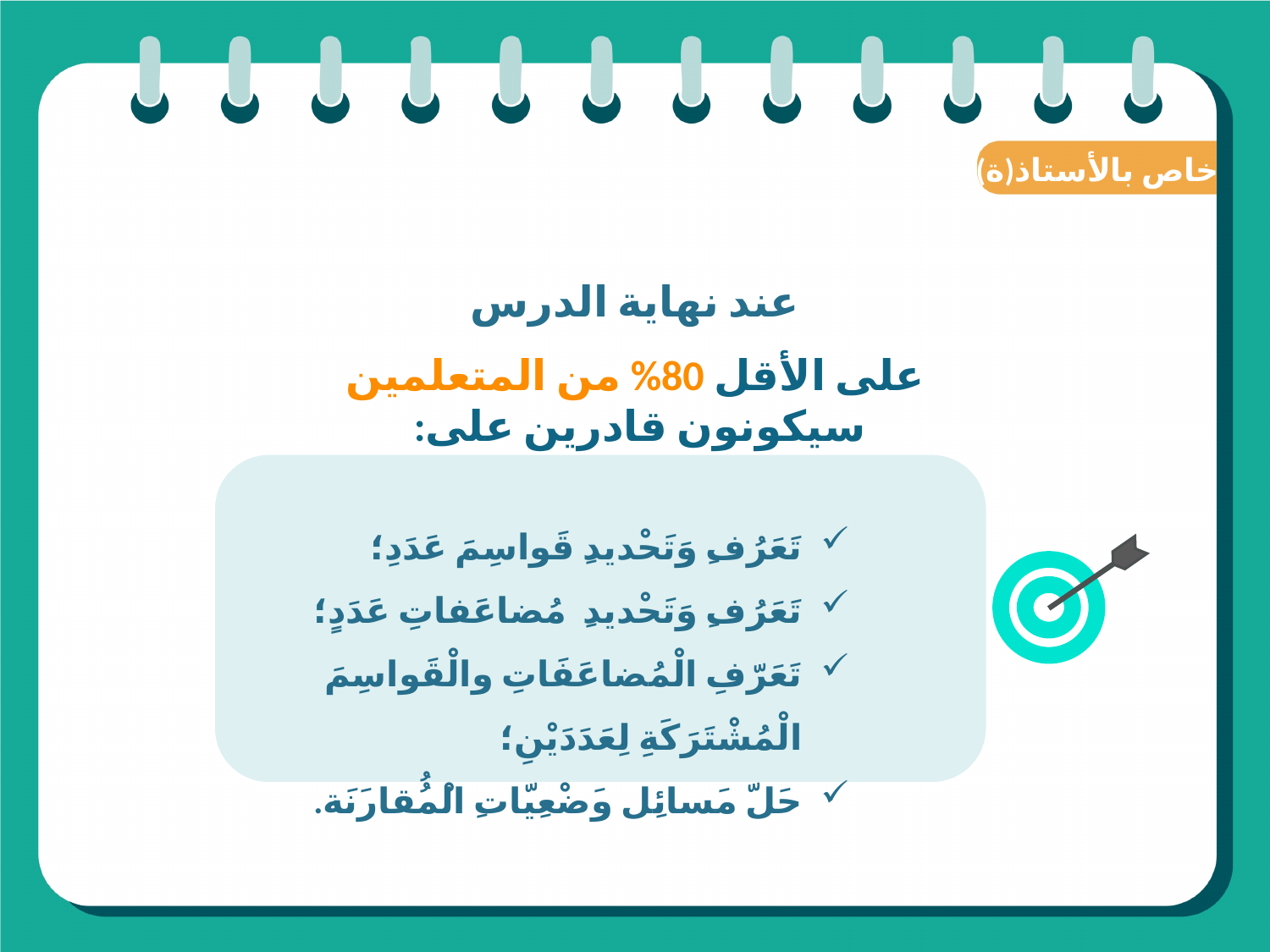

(ة)خاص بالأستاذ
عند نهاية الدرس
على الأقل 80% من المتعلمين سيكونون قادرين على:

تَعَرُفِ وَتَحْديدِ قَواسِمَ عَدَدِ؛
تَعَرُفِ وَتَحْديدِ  مُضاعَفاتِ عَدَدٍ؛
تَعَرّفِ الْمُضاعَفَاتِ والْقَواسِمَ الْمُشْتَرَكَةِ لِعَدَدَيْنِ؛
حَلّ مَسائِل وَضْعِيّاتِ الْمُُقارَنَة.